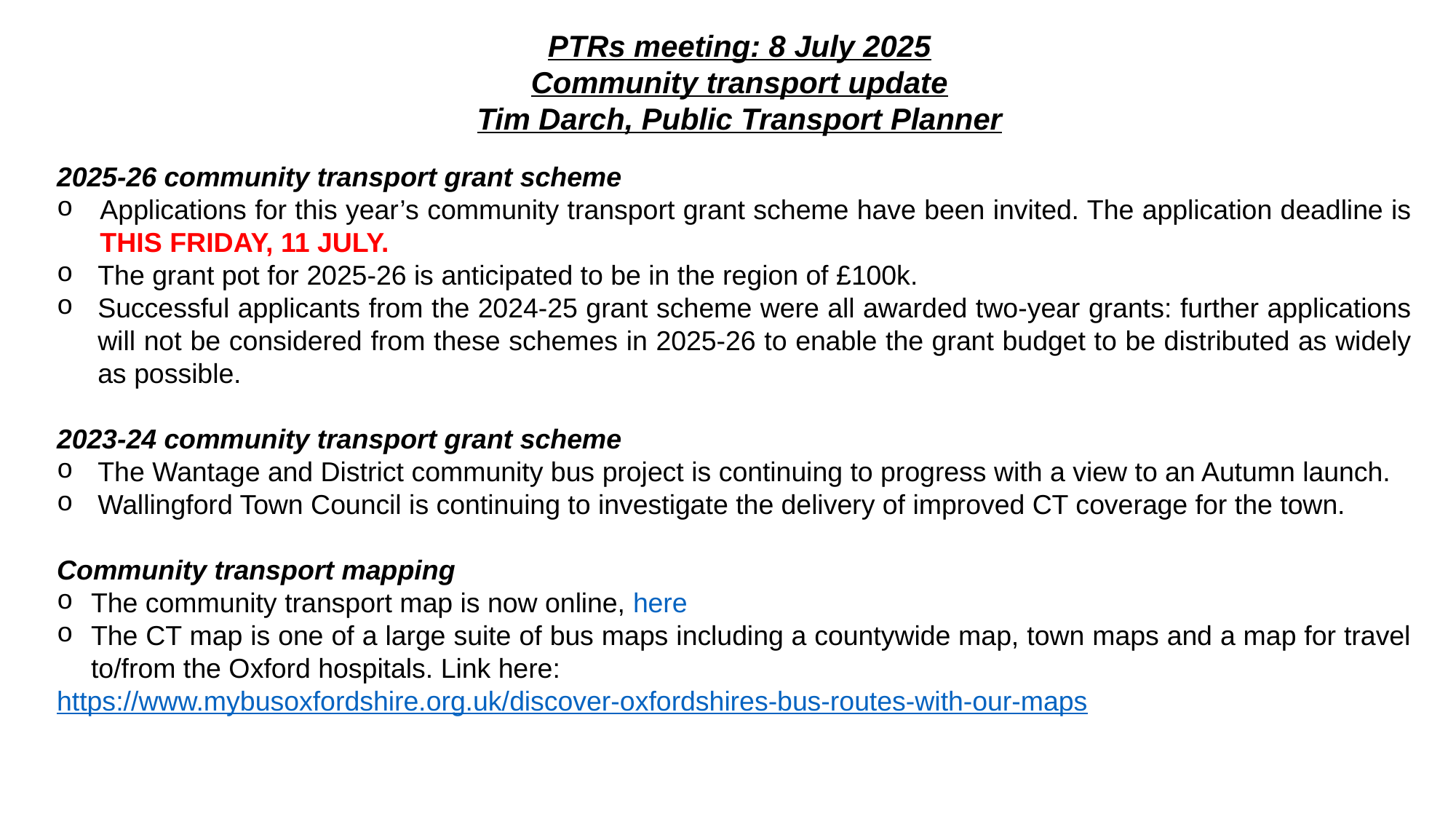

PTRs meeting: 8 July 2025
Community transport update
Tim Darch, Public Transport Planner

2025-26 community transport grant scheme
Applications for this year’s community transport grant scheme have been invited. The application deadline is THIS FRIDAY, 11 JULY.
The grant pot for 2025-26 is anticipated to be in the region of £100k.
Successful applicants from the 2024-25 grant scheme were all awarded two-year grants: further applications will not be considered from these schemes in 2025-26 to enable the grant budget to be distributed as widely as possible.

2023-24 community transport grant scheme
The Wantage and District community bus project is continuing to progress with a view to an Autumn launch.
Wallingford Town Council is continuing to investigate the delivery of improved CT coverage for the town.

Community transport mapping
The community transport map is now online, here
The CT map is one of a large suite of bus maps including a countywide map, town maps and a map for travel to/from the Oxford hospitals. Link here:
	https://www.mybusoxfordshire.org.uk/discover-oxfordshires-bus-routes-with-our-maps